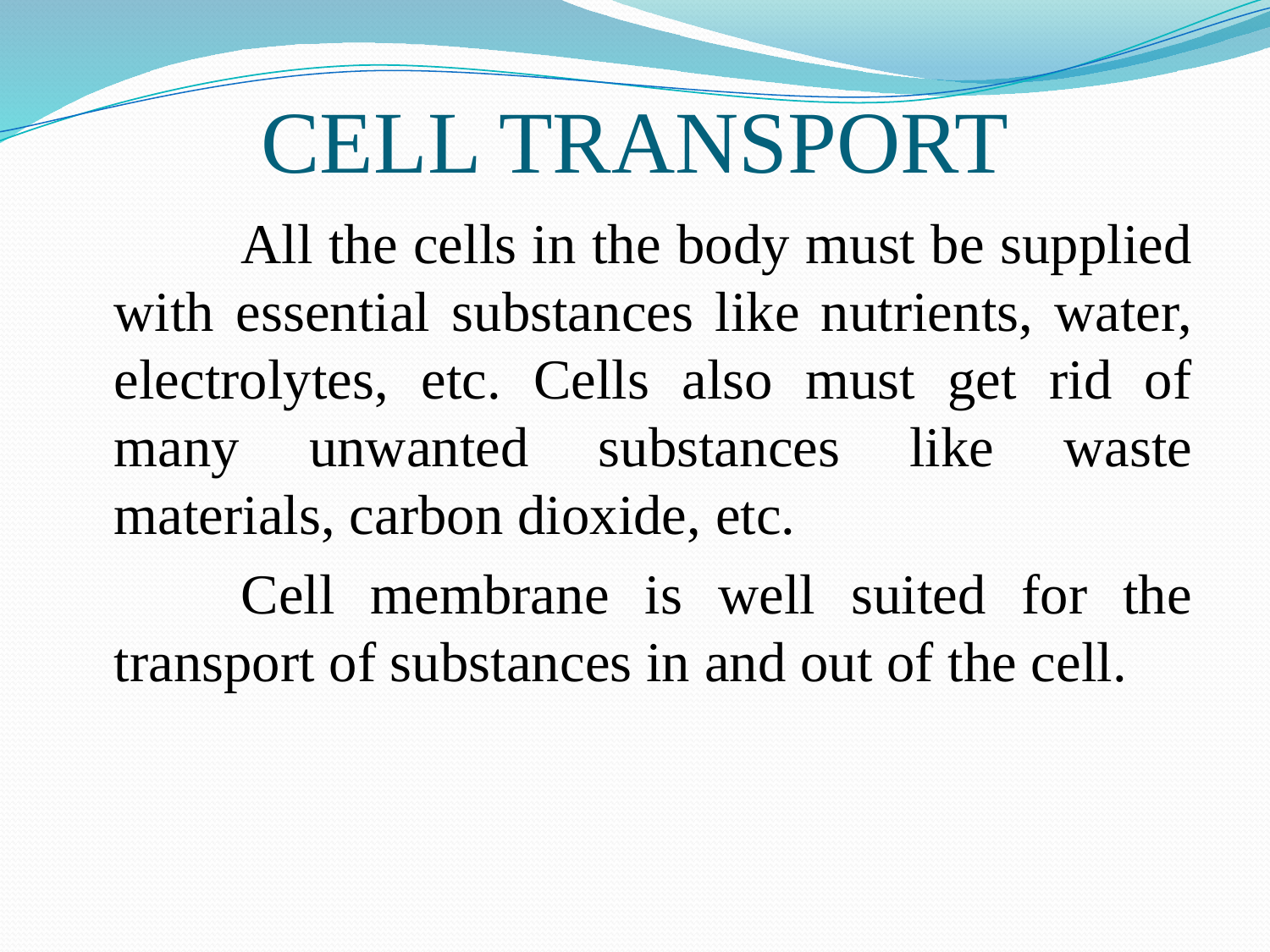

# CELL TRANSPORT
		All the cells in the body must be supplied with essential substances like nutrients, water, electrolytes, etc. Cells also must get rid of many unwanted substances like waste materials, carbon dioxide, etc.
		Cell membrane is well suited for the transport of substances in and out of the cell.